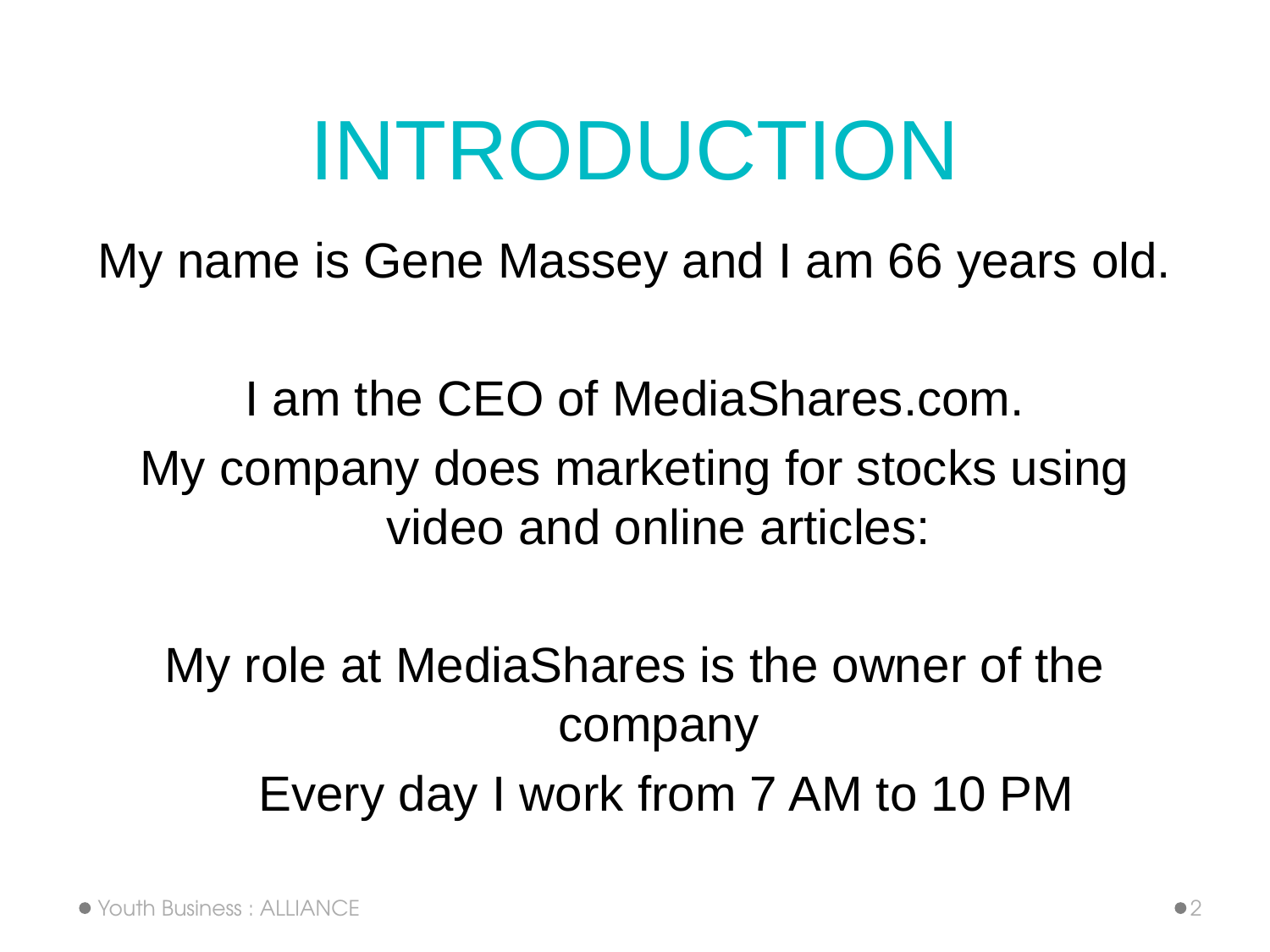

# INTRODUCTION
My name is Gene Massey and I am 66 years old.

I am the CEO of MediaShares.com.
My company does marketing for stocks using video and online articles:

My role at MediaShares is the owner of the company
Every day I work from 7 AM to 10 PM
Youth Business : ALLIANCE
2